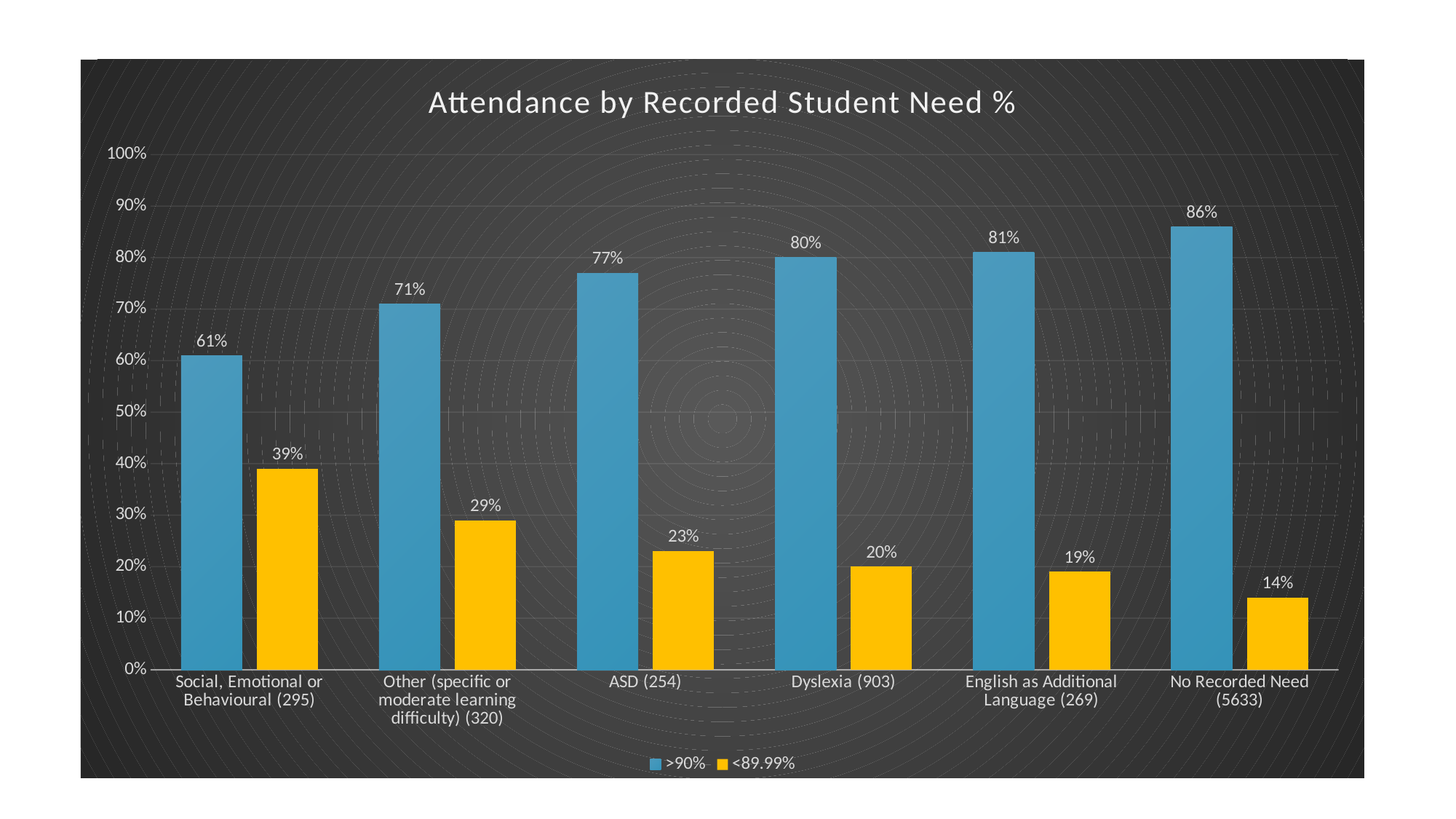

#

### Chart: Attendance by Recorded Student Need %

| Category | >90% | <89.99% |
|---|---|---|
| Social, Emotional or Behavioural (295) | 0.61 | 0.39 |
| Other (specific or moderate learning difficulty) (320) | 0.71 | 0.29 |
| ASD (254) | 0.77 | 0.23 |
| Dyslexia (903) | 0.8 | 0.2 |
| English as Additional Language (269) | 0.81 | 0.19 |
| No Recorded Need (5633) | 0.86 | 0.14 |